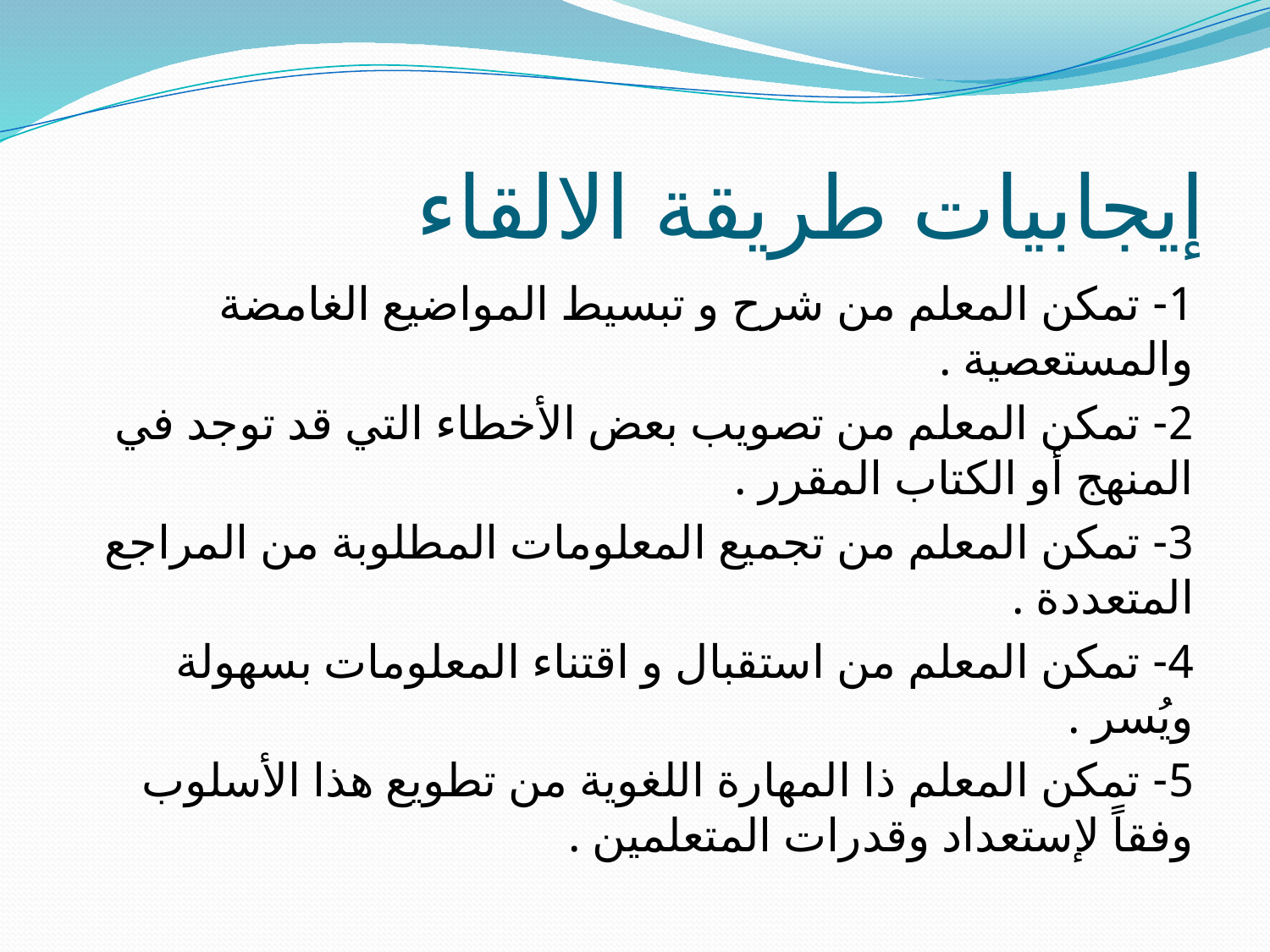

# إيجابيات طريقة الالقاء
1- تمكن المعلم من شرح و تبسيط المواضيع الغامضة والمستعصية .
2- تمكن المعلم من تصويب بعض الأخطاء التي قد توجد في المنهج أو الكتاب المقرر .
3- تمكن المعلم من تجميع المعلومات المطلوبة من المراجع المتعددة .
4- تمكن المعلم من استقبال و اقتناء المعلومات بسهولة ويُسر .
5- تمكن المعلم ذا المهارة اللغوية من تطويع هذا الأسلوب وفقاً لإستعداد وقدرات المتعلمين .